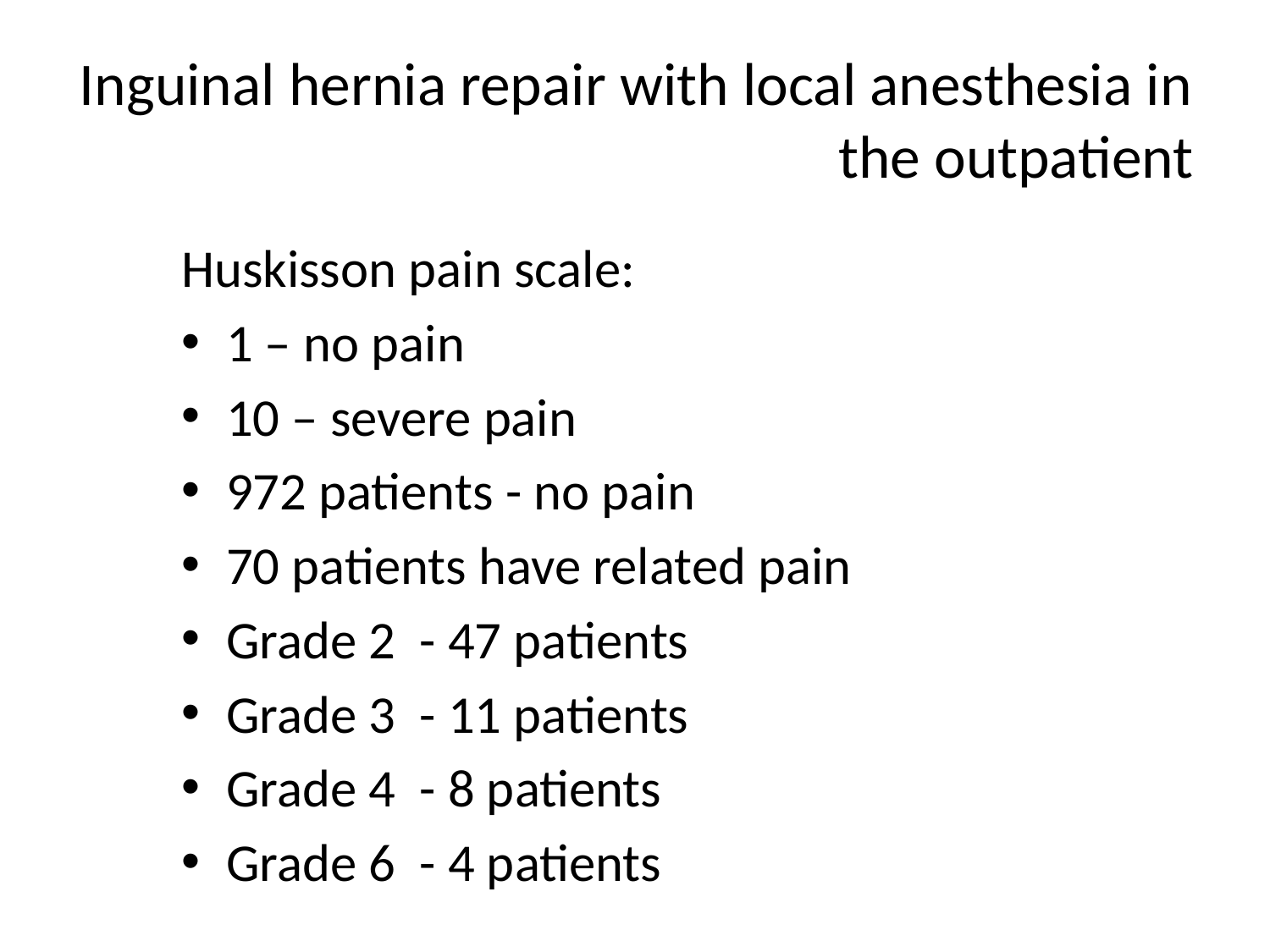

# Inguinal hernia repair with local anesthesia in the outpatient
Huskisson pain scale:
1 – no pain
10 – severe pain
972 patients - no pain
70 patients have related pain
Grade 2  - 47 patients
Grade 3  - 11 patients
Grade 4  - 8 patients
Grade 6  - 4 patients